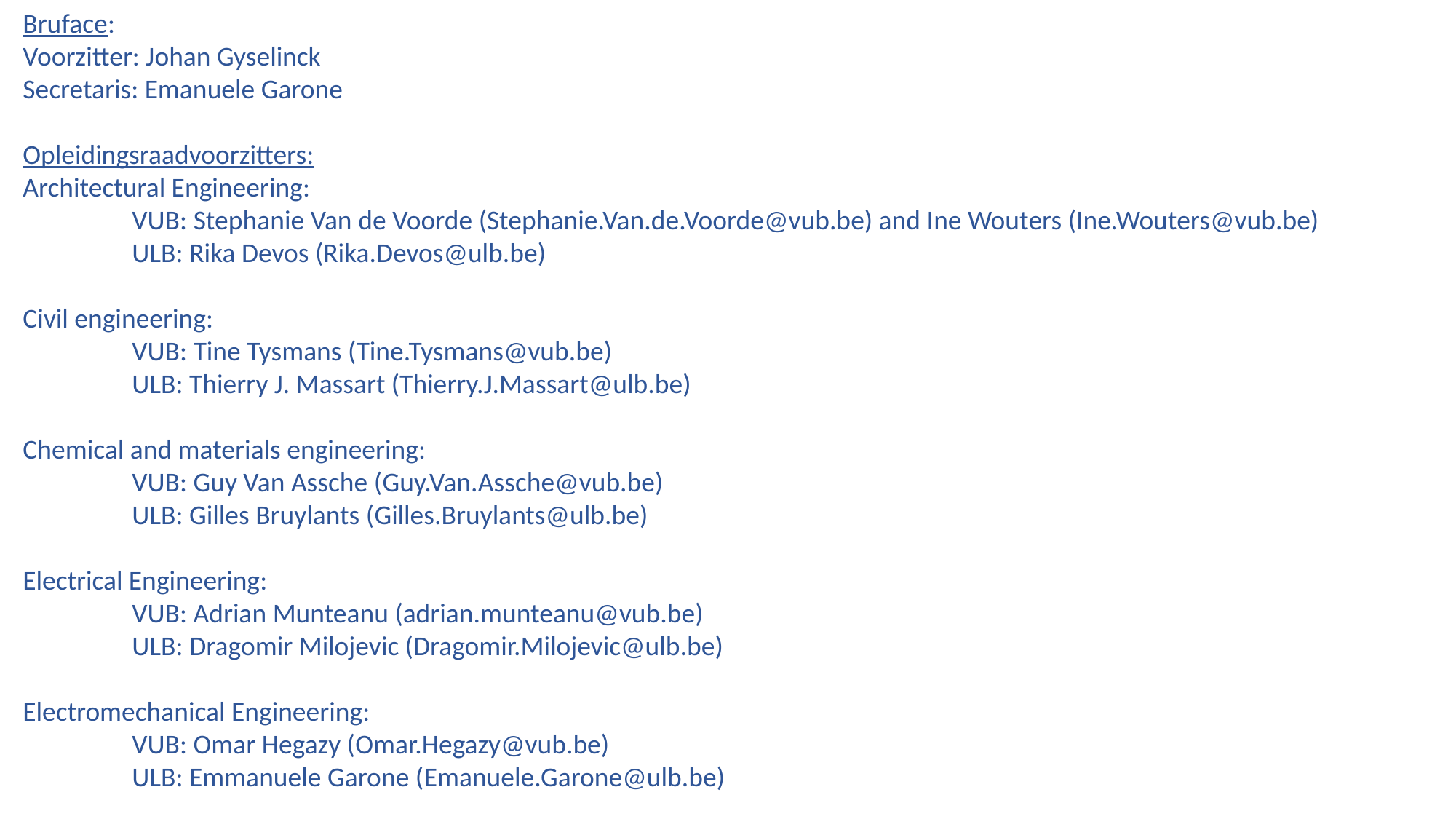

Bruface:
Voorzitter: Johan Gyselinck
Secretaris: Emanuele Garone

Opleidingsraadvoorzitters:
Architectural Engineering:
	VUB: Stephanie Van de Voorde (Stephanie.Van.de.Voorde@vub.be) and Ine Wouters (Ine.Wouters@vub.be)
	ULB: Rika Devos (Rika.Devos@ulb.be)

Civil engineering:
	VUB: Tine Tysmans (Tine.Tysmans@vub.be)
	ULB: Thierry J. Massart (Thierry.J.Massart@ulb.be)

Chemical and materials engineering:
	VUB: Guy Van Assche (Guy.Van.Assche@vub.be)
	ULB: Gilles Bruylants (Gilles.Bruylants@ulb.be)

Electrical Engineering:
	VUB: Adrian Munteanu (adrian.munteanu@vub.be)
	ULB: Dragomir Milojevic (Dragomir.Milojevic@ulb.be)

Electromechanical Engineering:
	VUB: Omar Hegazy (Omar.Hegazy@vub.be)
	ULB: Emmanuele Garone (Emanuele.Garone@ulb.be)